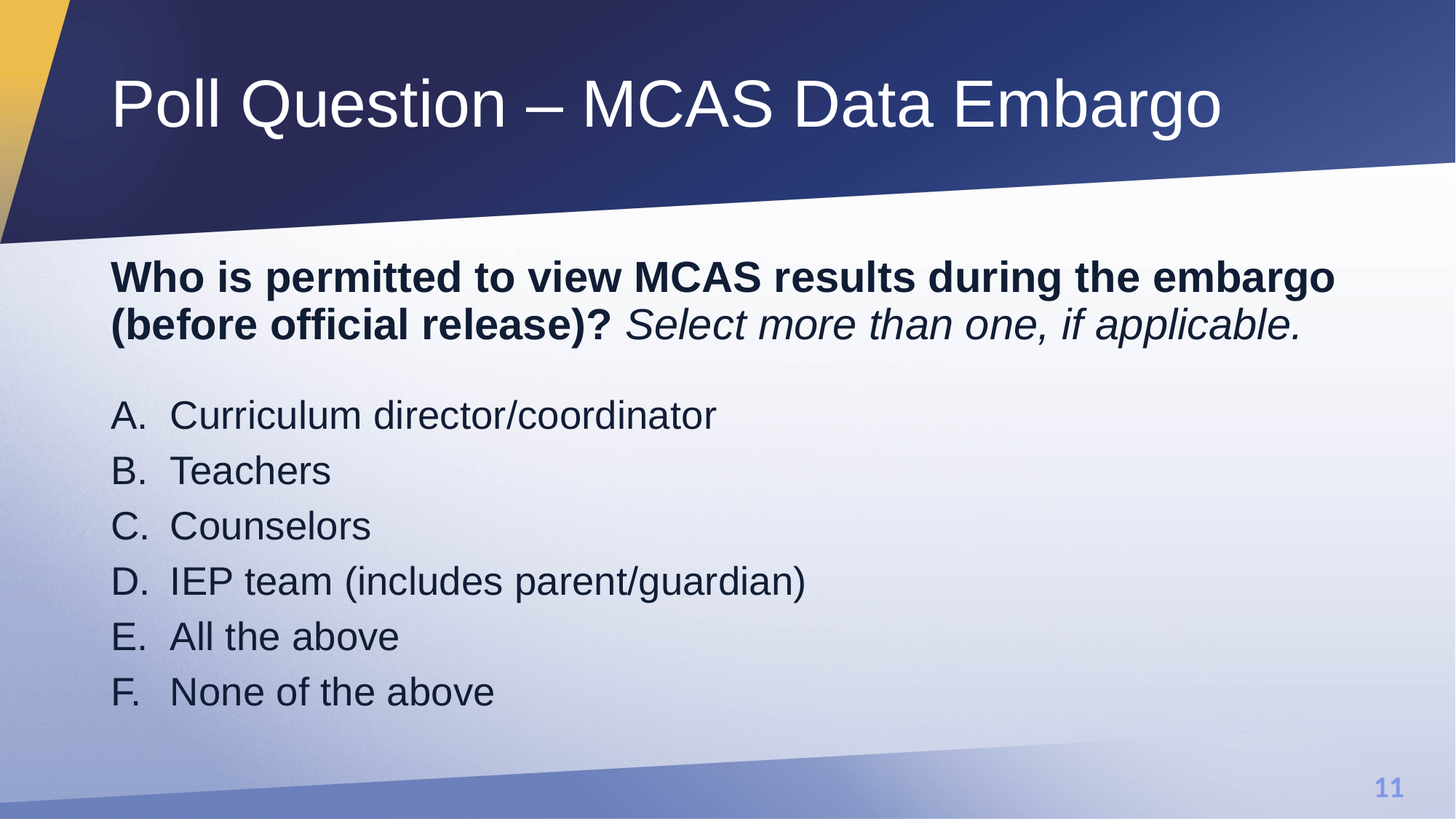

# Poll Question – MCAS Data Embargo
Who is permitted to view MCAS results during the embargo (before official release)? Select more than one, if applicable.

Curriculum director/coordinator
Teachers
Counselors
IEP team (includes parent/guardian)
All the above
None of the above